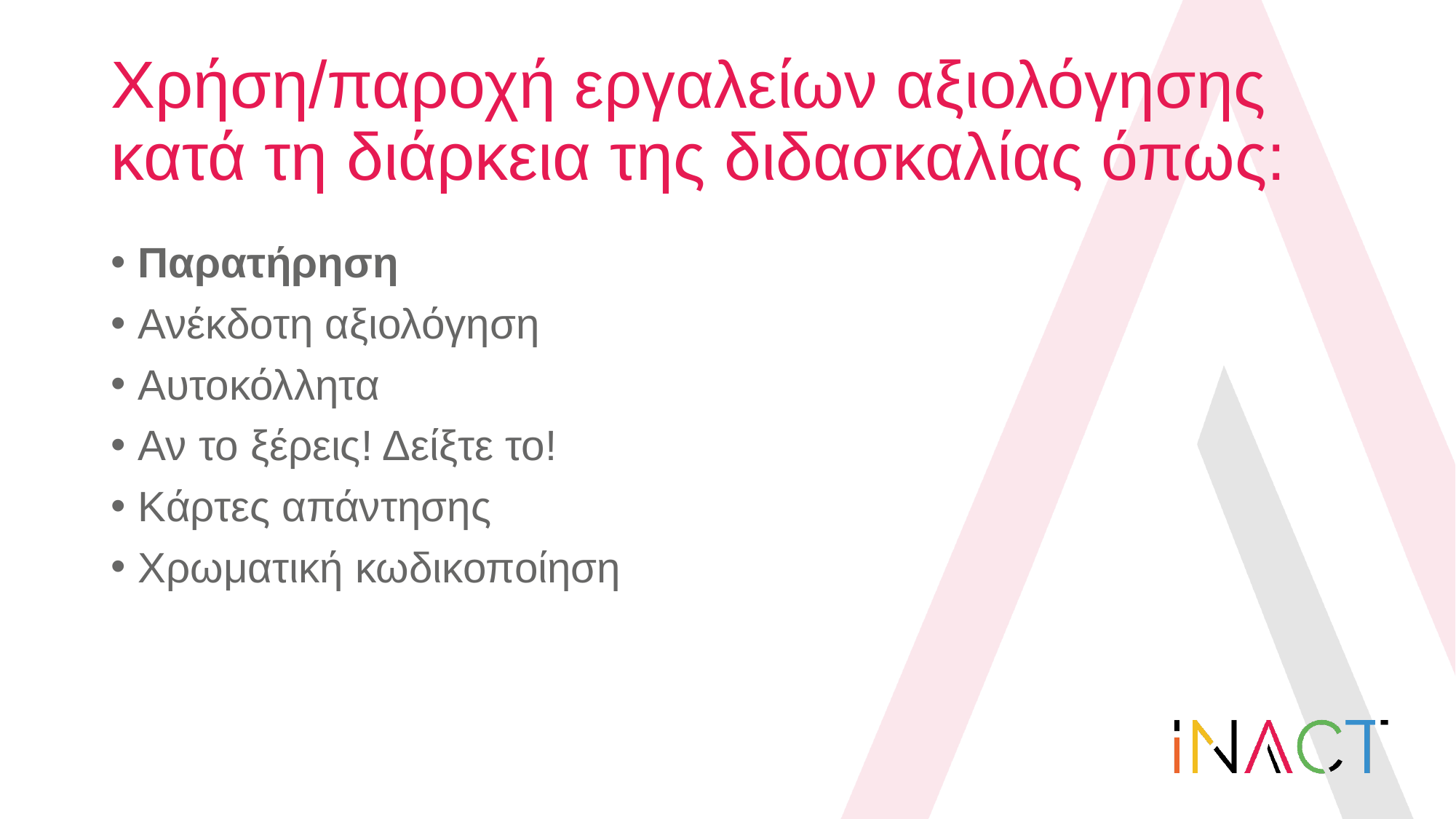

# Χρήση/παροχή εργαλείων αξιολόγησης κατά τη διάρκεια της διδασκαλίας όπως:
Παρατήρηση
Ανέκδοτη αξιολόγηση
Αυτοκόλλητα
Αν το ξέρεις! Δείξτε το!
Κάρτες απάντησης
Χρωματική κωδικοποίηση